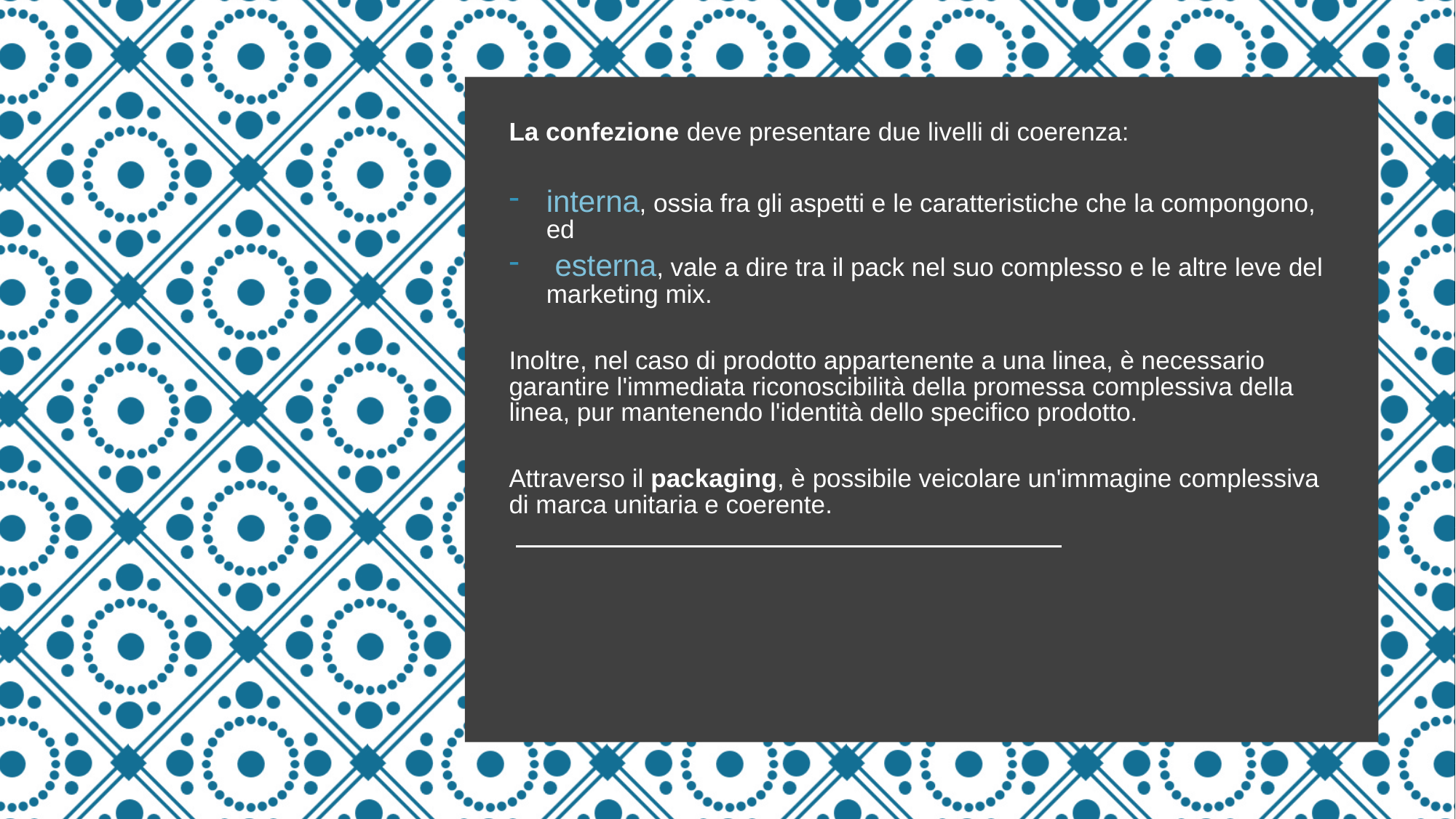

La confezione deve presentare due livelli di coerenza:

interna, ossia fra gli aspetti e le caratteristiche che la compongono, ed
 esterna, vale a dire tra il pack nel suo complesso e le altre leve del marketing mix.

Inoltre, nel caso di prodotto appartenente a una linea, è necessario garantire l'immediata riconoscibilità della promessa complessiva della linea, pur mantenendo l'identità dello specifico prodotto.

Attraverso il packaging, è possibile veicolare un'immagine complessiva di marca unitaria e coerente.